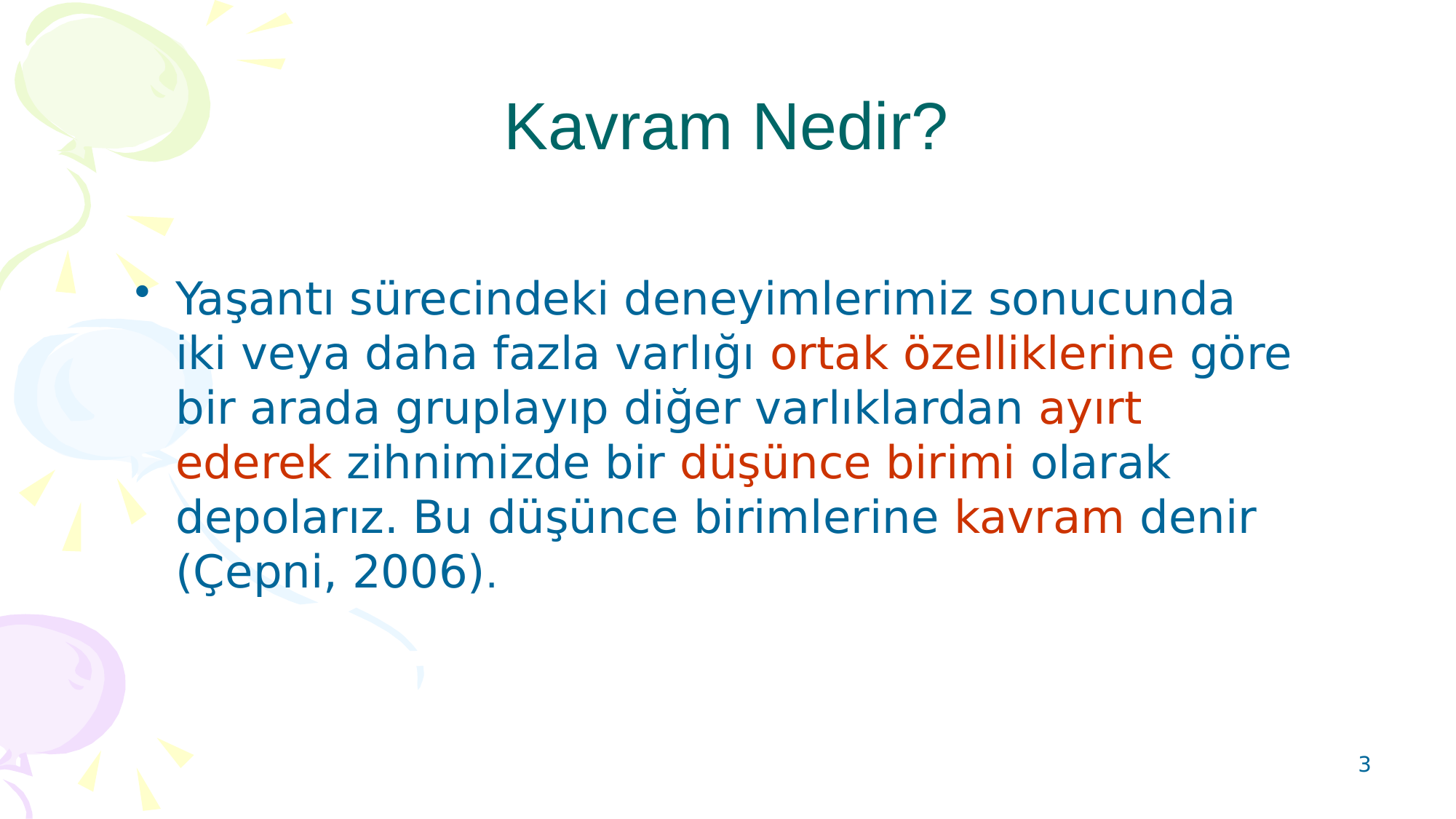

# Kavram Nedir?
Yaşantı sürecindeki deneyimlerimiz sonucunda iki veya daha fazla varlığı ortak özelliklerine göre bir arada gruplayıp diğer varlıklardan ayırt ederek zihnimizde bir düşünce birimi olarak depolarız. Bu düşünce birimlerine kavram denir (Çepni, 2006).

3